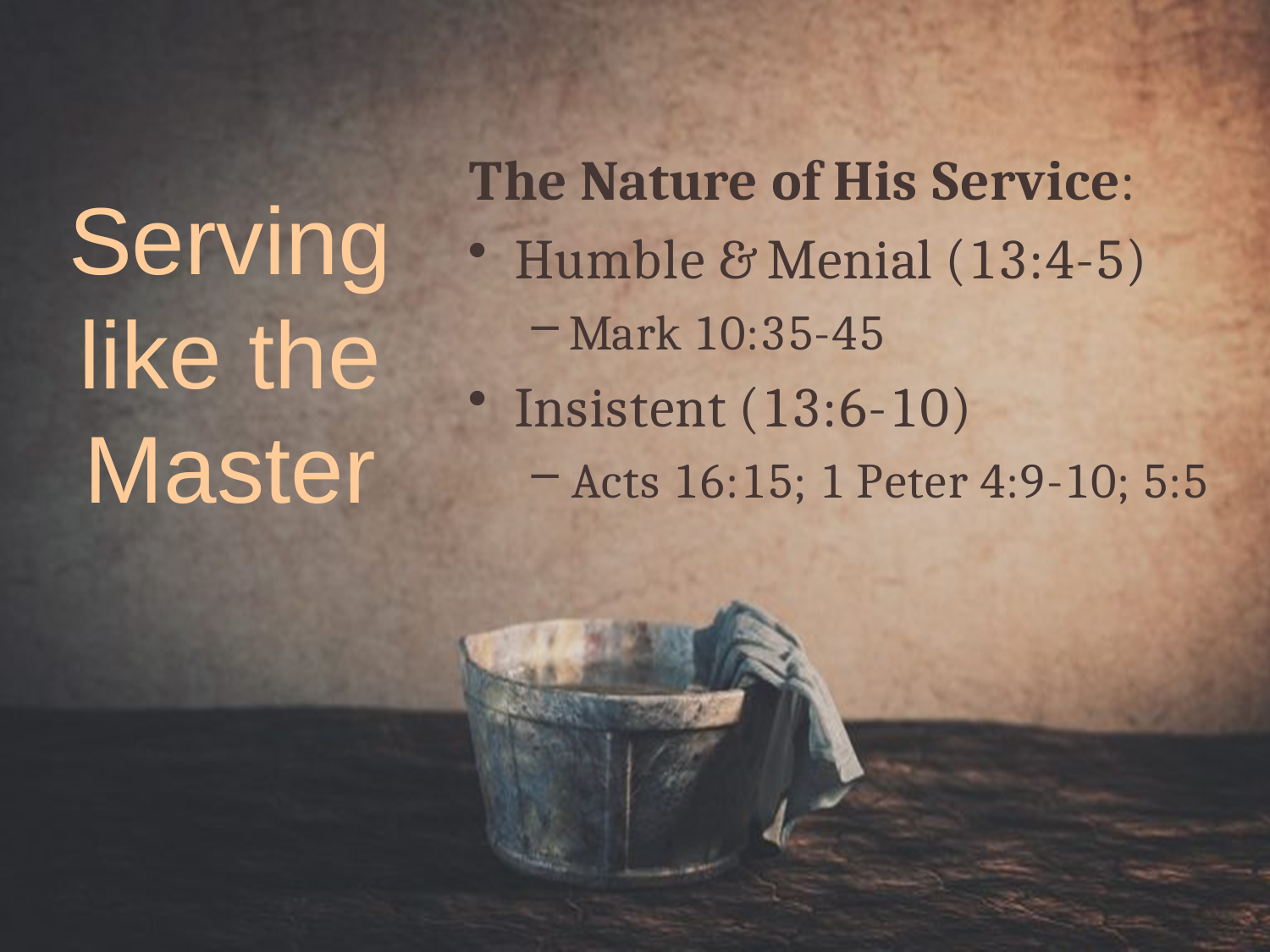

Serving like the Master
The Nature of His Service:
Humble & Menial (13:4-5)
Mark 10:35-45
Insistent (13:6-10)
Acts 16:15; 1 Peter 4:9-10; 5:5